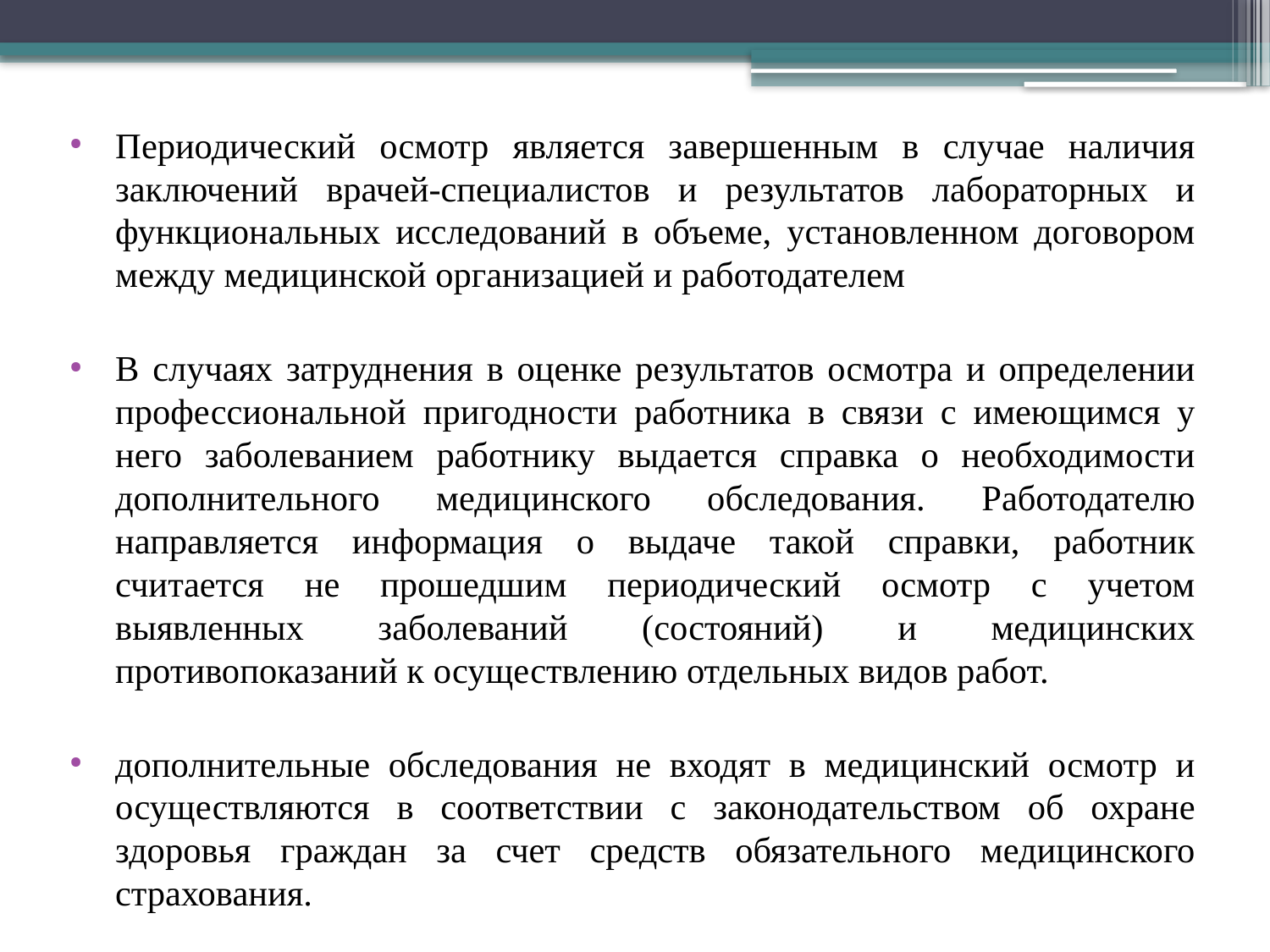

Периодический осмотр является завершенным в случае наличия заключений врачей-специалистов и результатов лабораторных и функциональных исследований в объеме, установленном договором между медицинской организацией и работодателем

В случаях затруднения в оценке результатов осмотра и определении профессиональной пригодности работника в связи с имеющимся у него заболеванием работнику выдается справка о необходимости дополнительного медицинского обследования. Работодателю направляется информация о выдаче такой справки, работник считается не прошедшим периодический осмотр с учетом выявленных заболеваний (состояний) и медицинских противопоказаний к осуществлению отдельных видов работ.

дополнительные обследования не входят в медицинский осмотр и осуществляются в соответствии с законодательством об охране здоровья граждан за счет средств обязательного медицинского страхования.